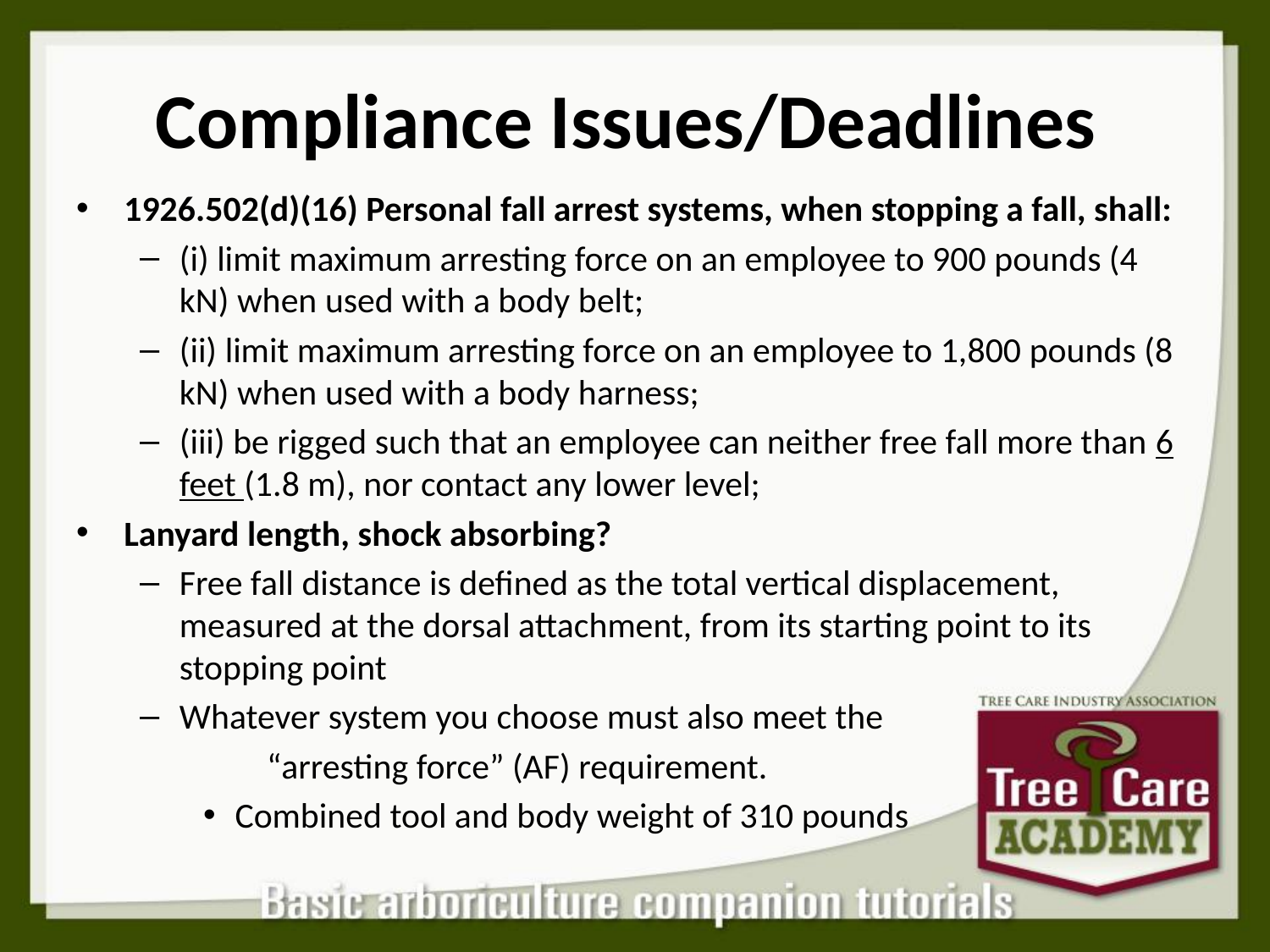

# Compliance Issues/Deadlines
1926.502(d)(16) Personal fall arrest systems, when stopping a fall, shall:
(i) limit maximum arresting force on an employee to 900 pounds (4 kN) when used with a body belt;
(ii) limit maximum arresting force on an employee to 1,800 pounds (8 kN) when used with a body harness;
(iii) be rigged such that an employee can neither free fall more than 6 feet (1.8 m), nor contact any lower level;
Lanyard length, shock absorbing?
Free fall distance is defined as the total vertical displacement, measured at the dorsal attachment, from its starting point to its stopping point
Whatever system you choose must also meet the
	“arresting force” (AF) requirement.
Combined tool and body weight of 310 pounds